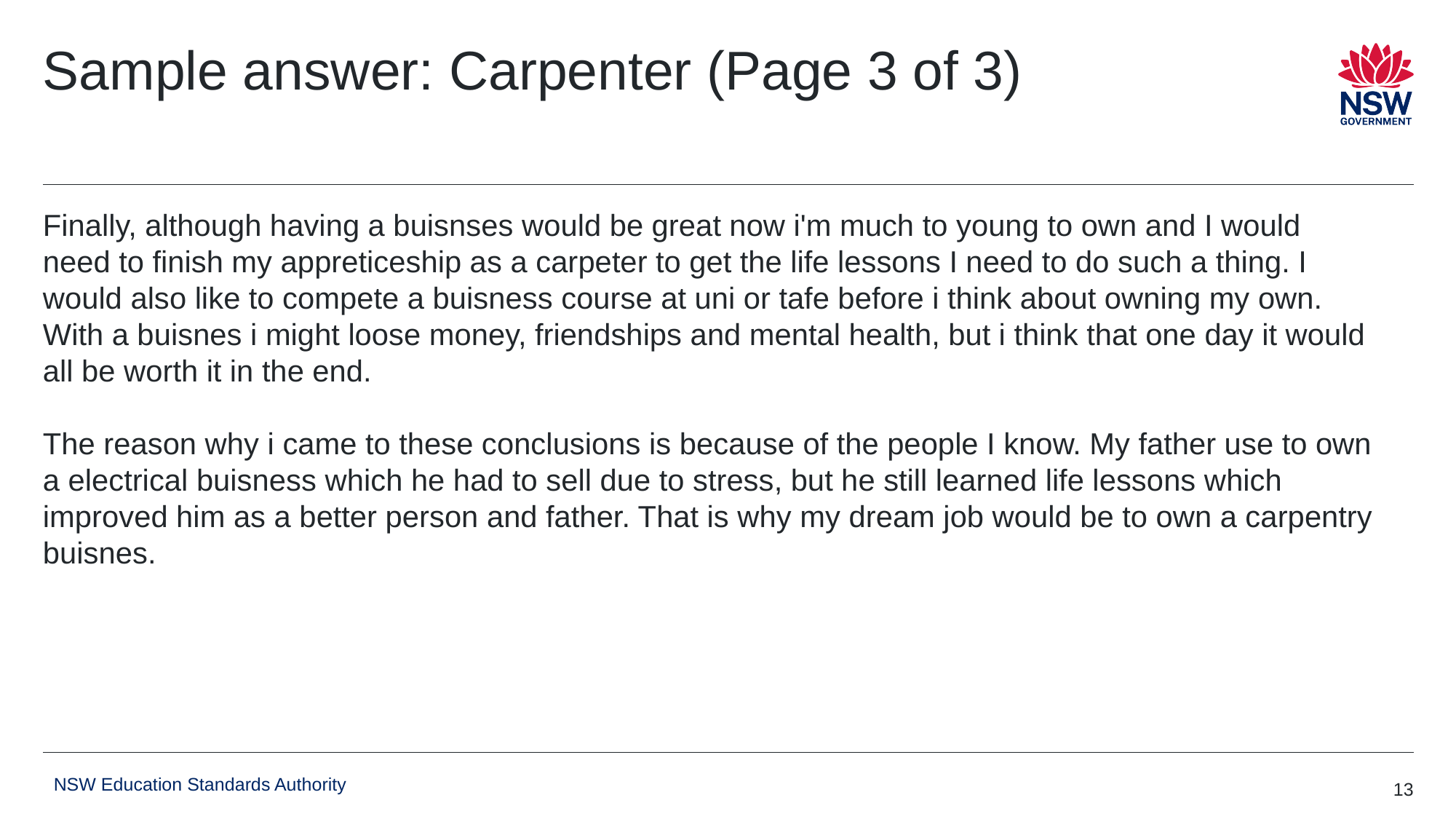

# Sample answer: Carpenter (Page 3 of 3)
Finally, although having a buisnses would be great now i'm much to young to own and I would need to finish my appreticeship as a carpeter to get the life lessons I need to do such a thing. I would also like to compete a buisness course at uni or tafe before i think about owning my own. With a buisnes i might loose money, friendships and mental health, but i think that one day it would all be worth it in the end.
The reason why i came to these conclusions is because of the people I know. My father use to own a electrical buisness which he had to sell due to stress, but he still learned life lessons which improved him as a better person and father. That is why my dream job would be to own a carpentry buisnes.

13